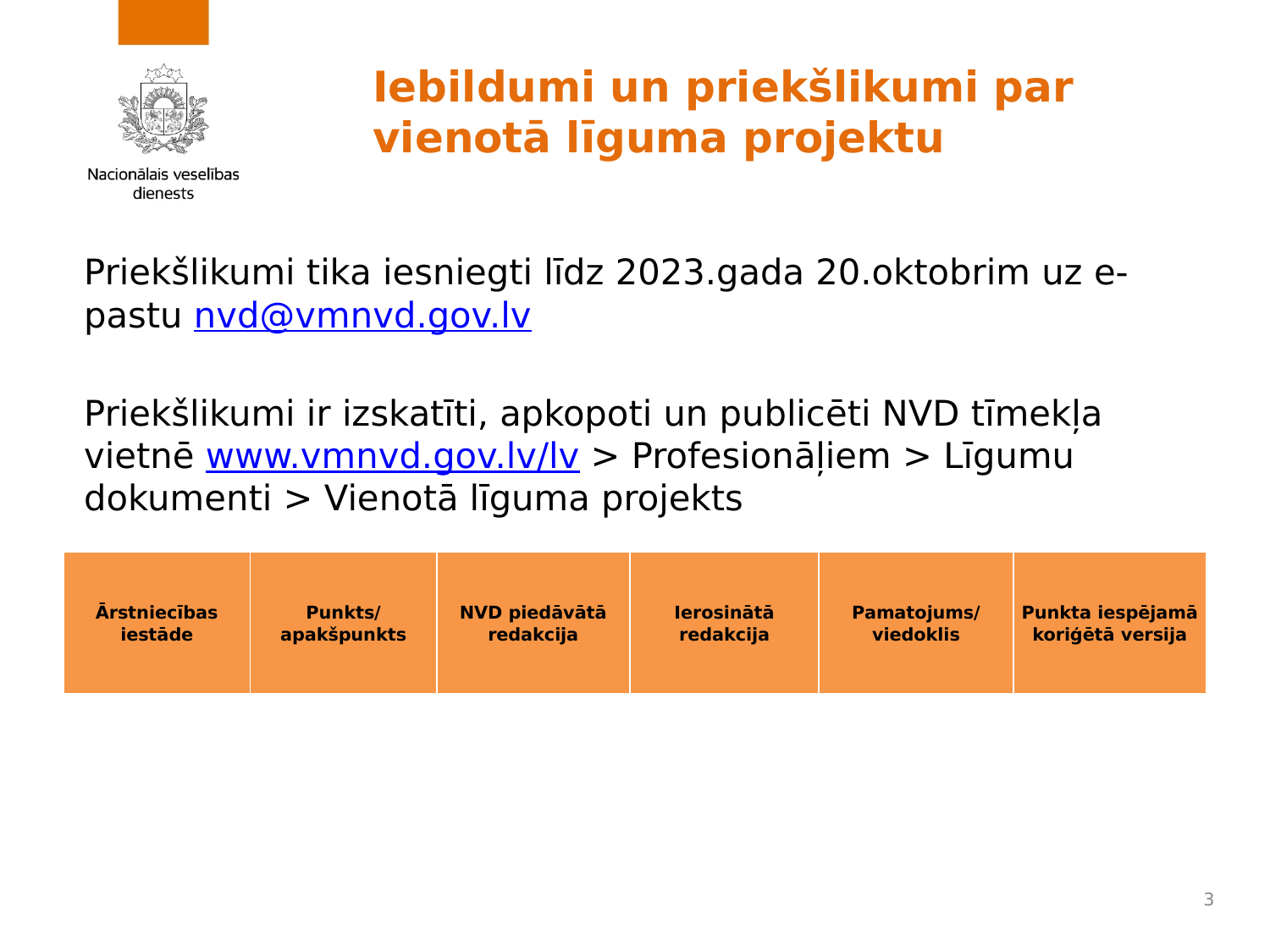

# Iebildumi un priekšlikumi par vienotā līguma projektu
Priekšlikumi tika iesniegti līdz 2023.gada 20.oktobrim uz e-pastu nvd@vmnvd.gov.lv

Priekšlikumi ir izskatīti, apkopoti un publicēti NVD tīmekļa vietnē www.vmnvd.gov.lv/lv > Profesionāļiem > Līgumu dokumenti > Vienotā līguma projekts

| Ārstniecības iestāde | Punkts/ apakšpunkts | NVD piedāvātā redakcija | Ierosinātā redakcija | Pamatojums/ viedoklis | Punkta iespējamā koriģētā versija |
| --- | --- | --- | --- | --- | --- |
3